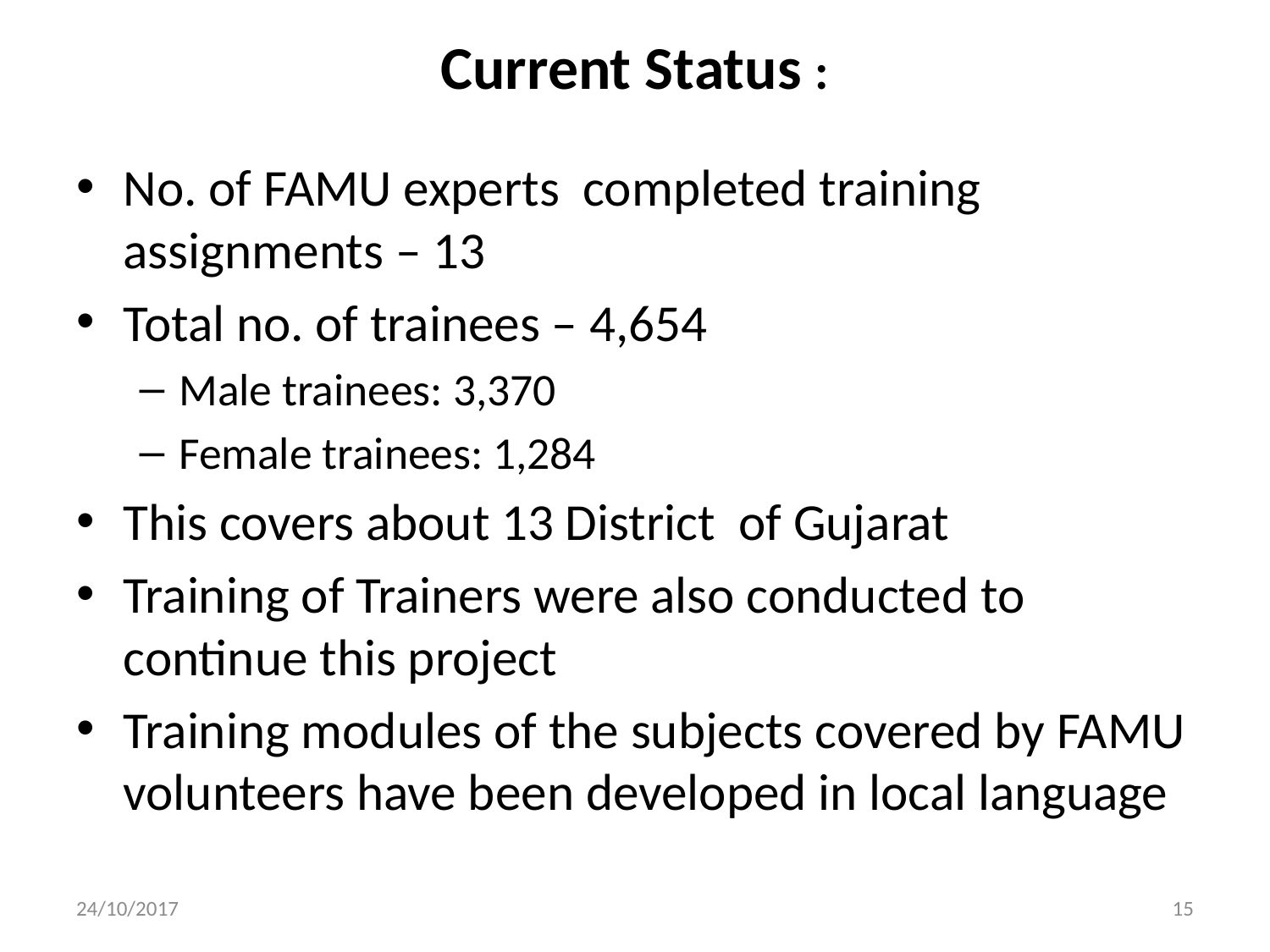

# Current Status :
No. of FAMU experts  completed training assignments – 13
Total no. of trainees – 4,654
Male trainees: 3,370
Female trainees: 1,284
This covers about 13 District  of Gujarat
Training of Trainers were also conducted to continue this project
Training modules of the subjects covered by FAMU volunteers have been developed in local language
24/10/2017
15